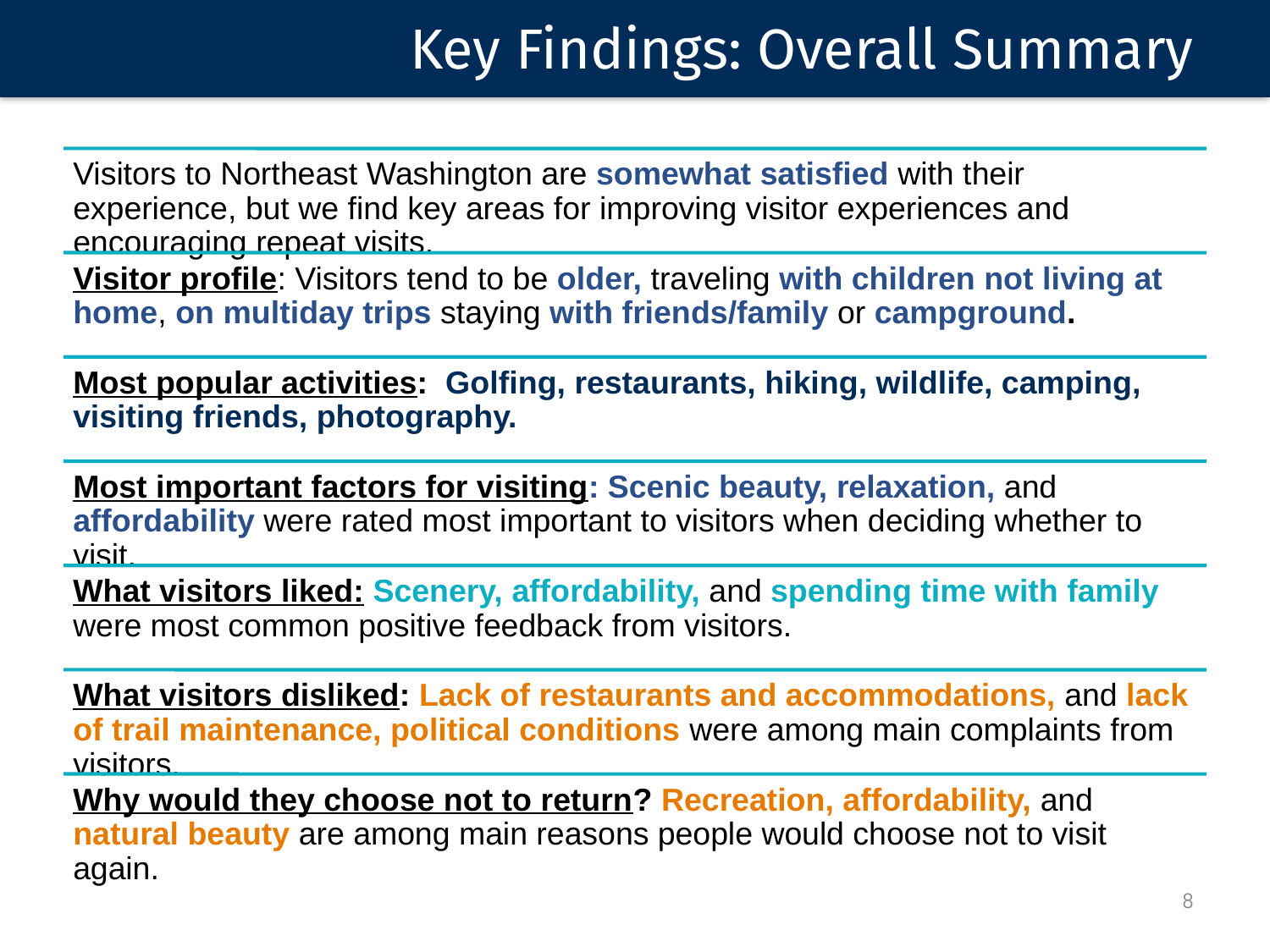

Key Findings: Overall Summary
Visitors to Northeast Washington are somewhat satisfied with their experience, but we find key areas for improving visitor experiences and encouraging repeat visits.
Visitor profile: Visitors tend to be older, traveling with children not living at home, on multiday trips staying with friends/family or campground.
Most popular activities:  Golfing, restaurants, hiking, wildlife, camping, visiting friends, photography.
Most important factors for visiting: Scenic beauty, relaxation, and affordability were rated most important to visitors when deciding whether to visit.
What visitors liked: Scenery, affordability, and spending time with family were most common positive feedback from visitors.
What visitors disliked: Lack of restaurants and accommodations, and lack of trail maintenance, political conditions were among main complaints from visitors.
Why would they choose not to return? Recreation, affordability, and natural beauty are among main reasons people would choose not to visit again.
8